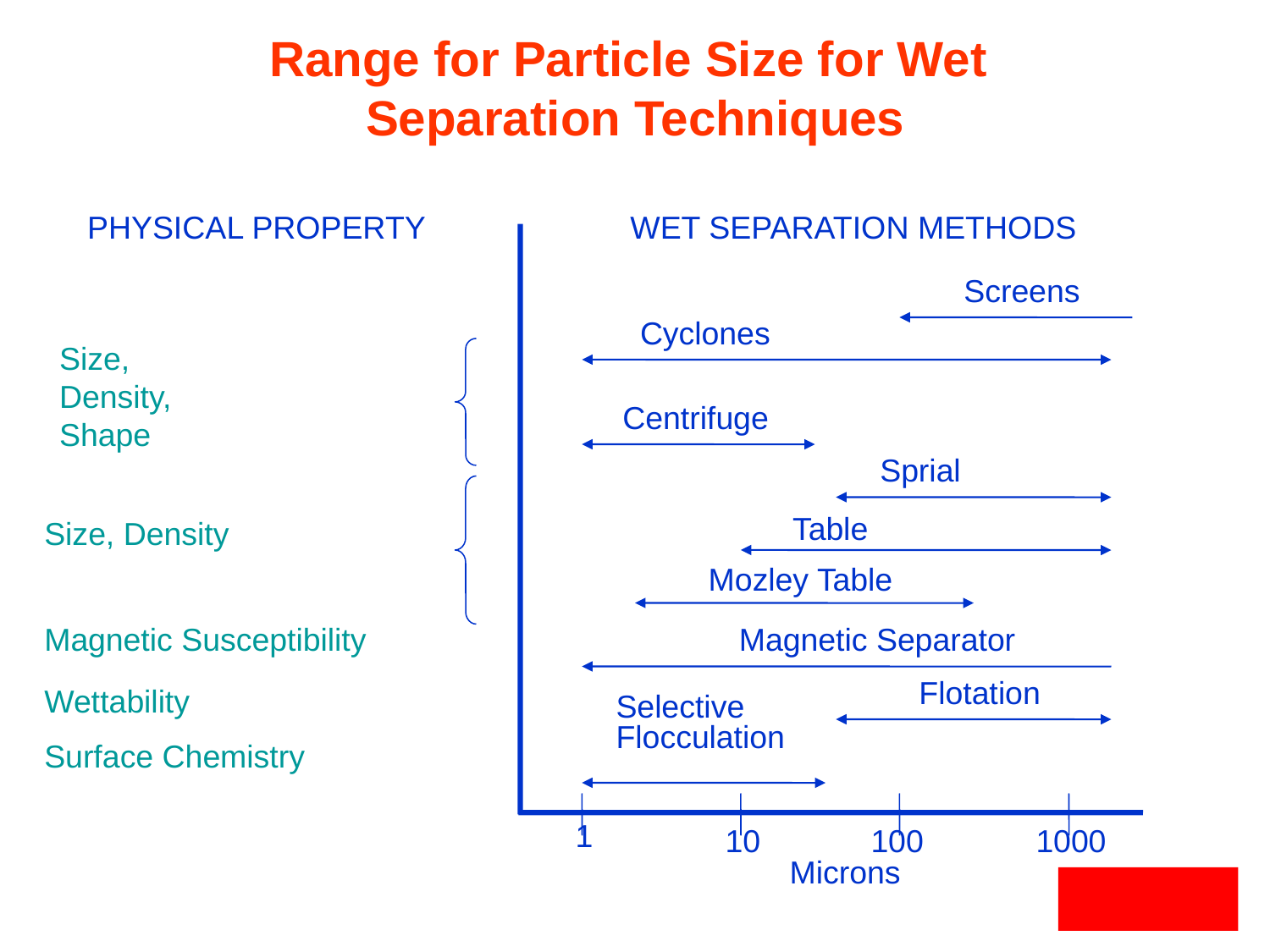

Range for Particle Size for Wet
Separation Techniques
PHYSICAL PROPERTY
WET SEPARATION METHODS

Screens
Cyclones

Size,
Density,
Shape

Centrifuge

Sprial

Table
Size, Density

Mozley Table

Magnetic Susceptibility
Magnetic Separator

Flotation
Wettability
Selective
Flocculation

Surface Chemistry

1
10
100
1000
Microns